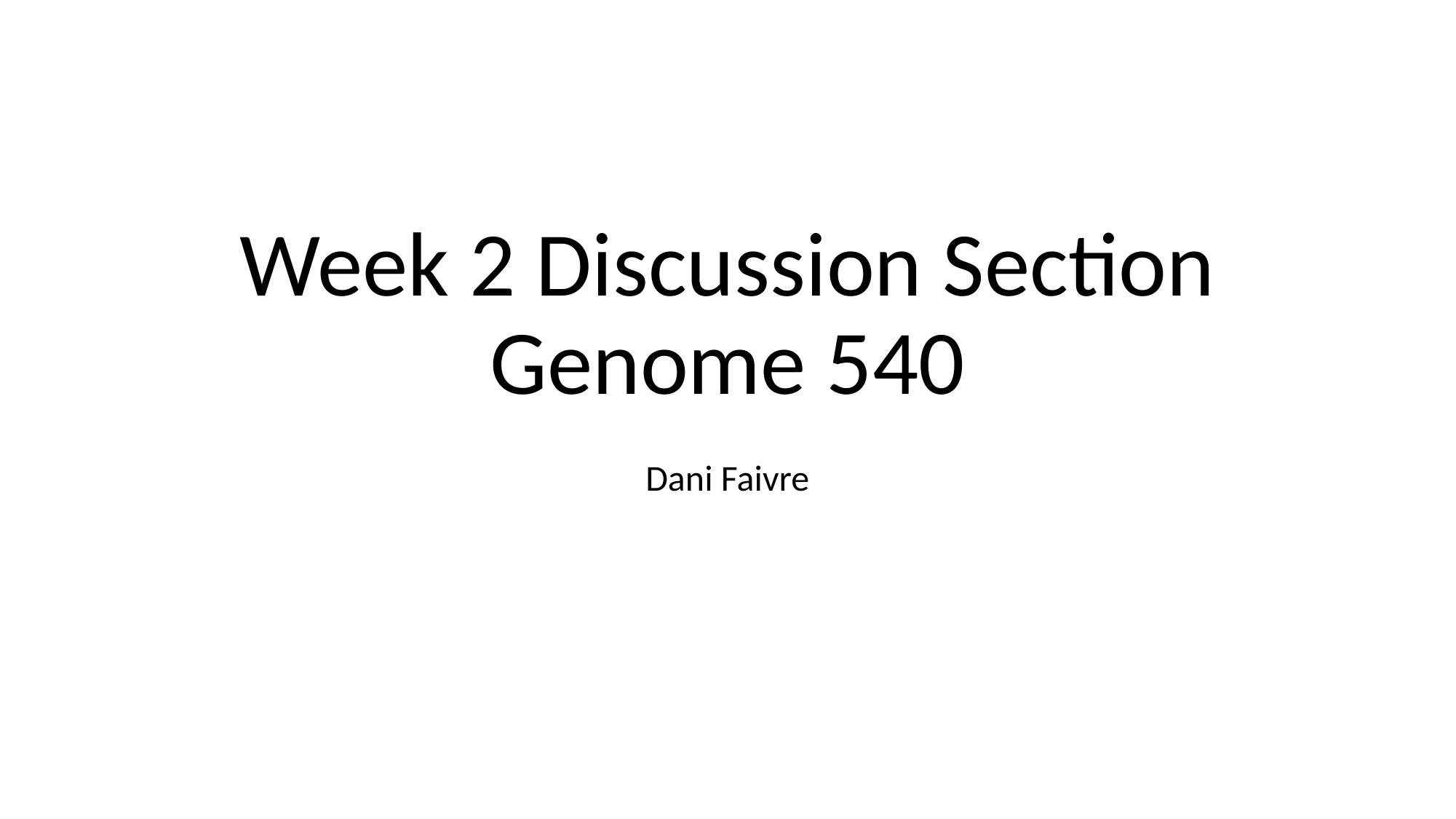

# Week 2 Discussion Section Genome 540
Dani Faivre